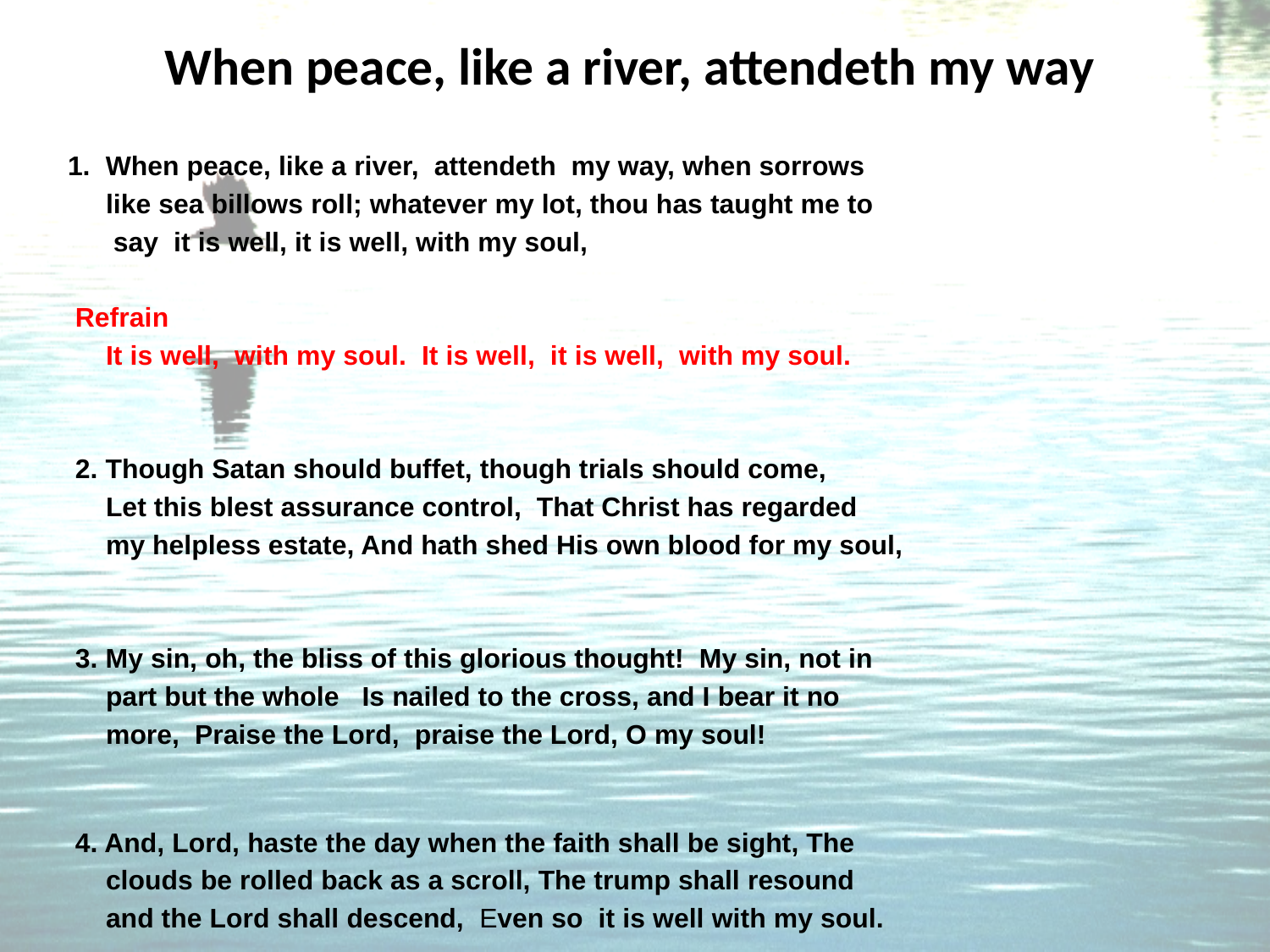

When peace, like a river, attendeth my way
1.  When peace, like a river,  attendeth  my way, when sorrows
     like sea billows roll; whatever my lot, thou has taught me to
      say  it is well, it is well, with my soul,

 Refrain
     It is well,  with my soul.  It is well,  it is well,  with my soul.

 2. Though Satan should buffet, though trials should come,
     Let this blest assurance control,  That Christ has regarded
     my helpless estate, And hath shed His own blood for my soul,

 3. My sin, oh, the bliss of this glorious thought!  My sin, not in
     part but the whole   Is nailed to the cross, and I bear it no
     more,  Praise the Lord,  praise the Lord, O my soul!

 4. And, Lord, haste the day when the faith shall be sight, The
     clouds be rolled back as a scroll, The trump shall resound
     and the Lord shall descend,  Even so  it is well with my soul.